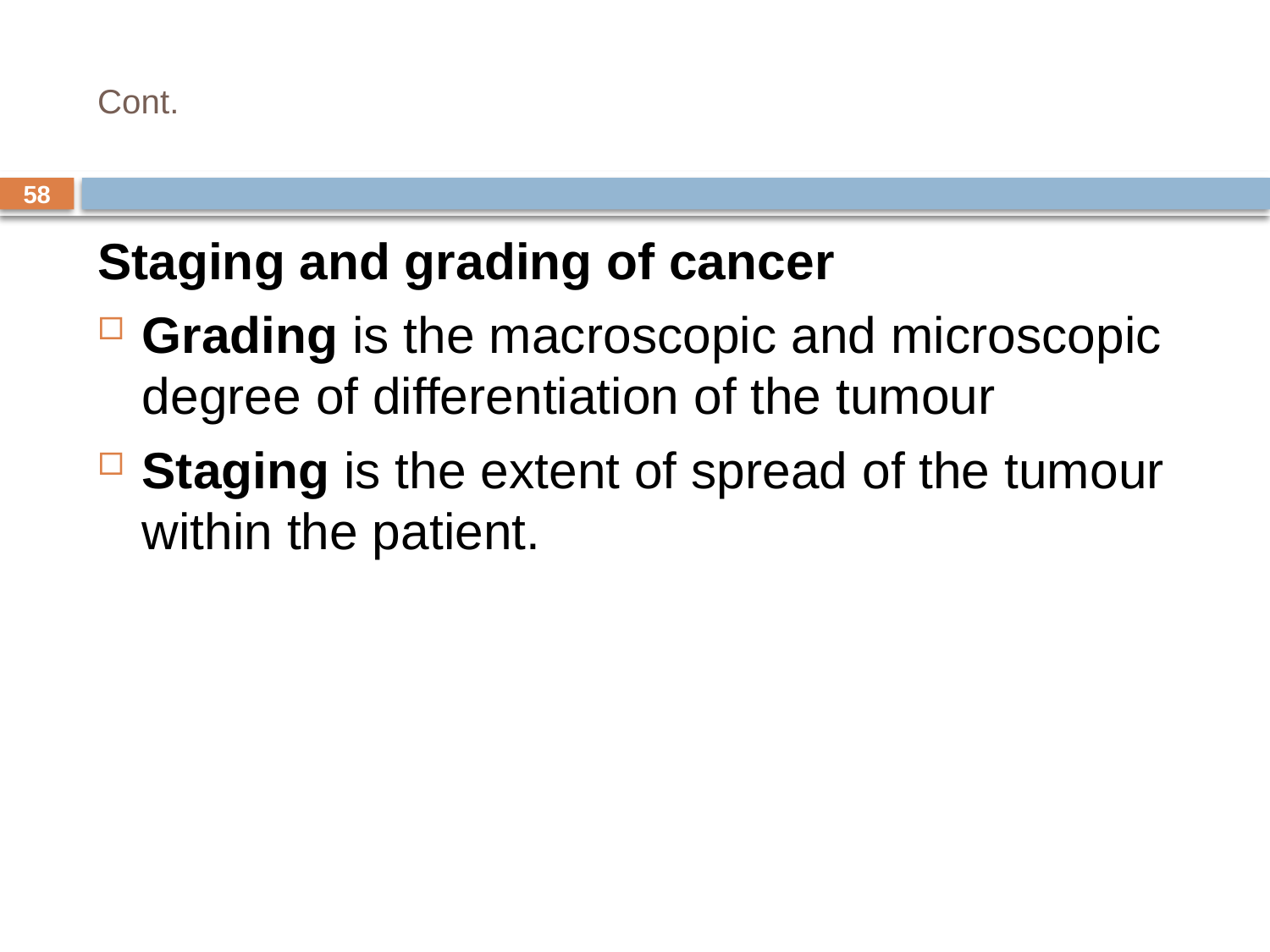

# Cont.
58
Staging and grading of cancer
Grading is the macroscopic and microscopic degree of differentiation of the tumour
Staging is the extent of spread of the tumour within the patient.